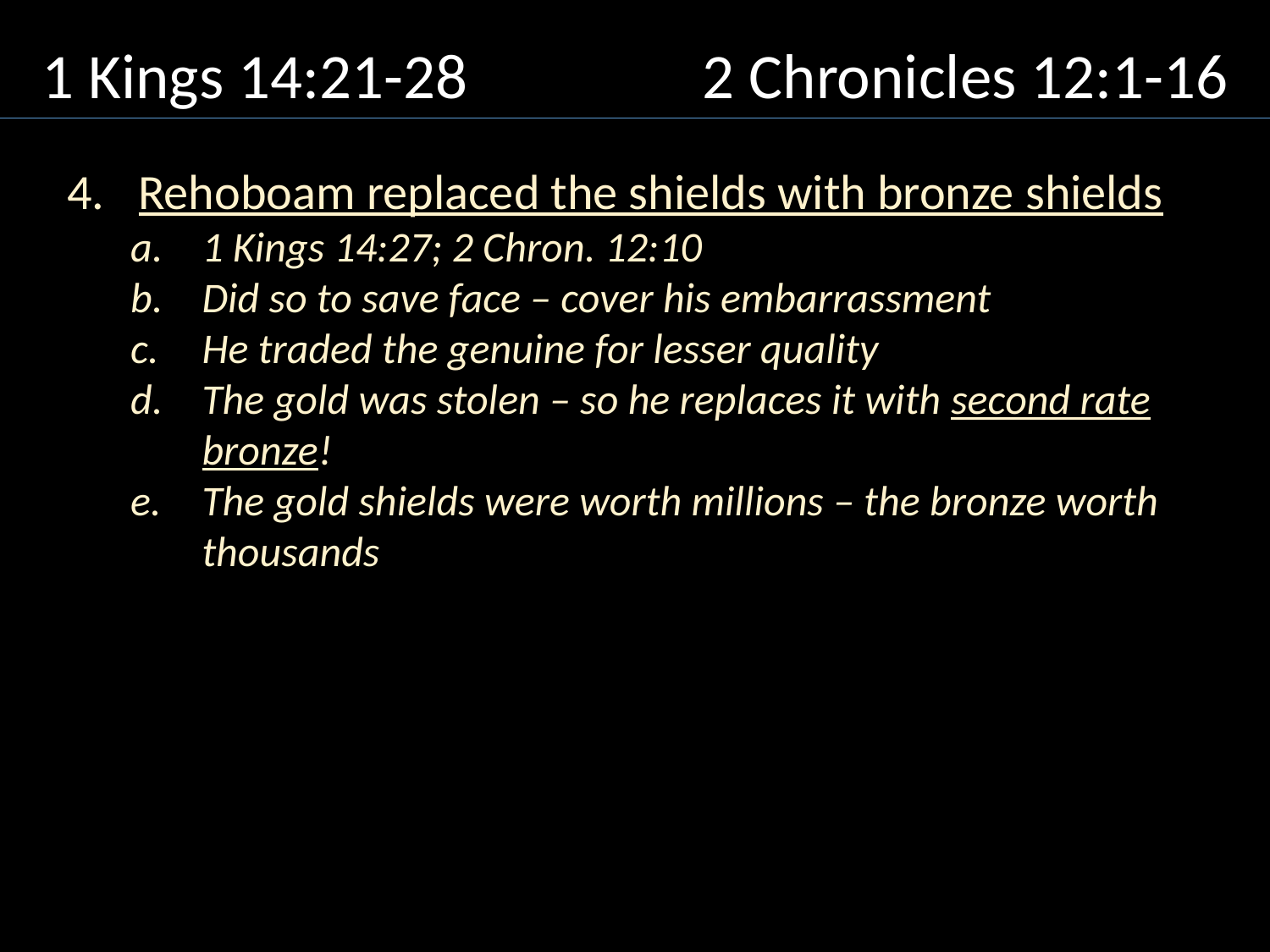

2 Chronicles 12:1-16
1 Kings 14:21-28
Rehoboam replaced the shields with bronze shields
1 Kings 14:27; 2 Chron. 12:10
Did so to save face – cover his embarrassment
He traded the genuine for lesser quality
The gold was stolen – so he replaces it with second rate bronze!
The gold shields were worth millions – the bronze worth thousands